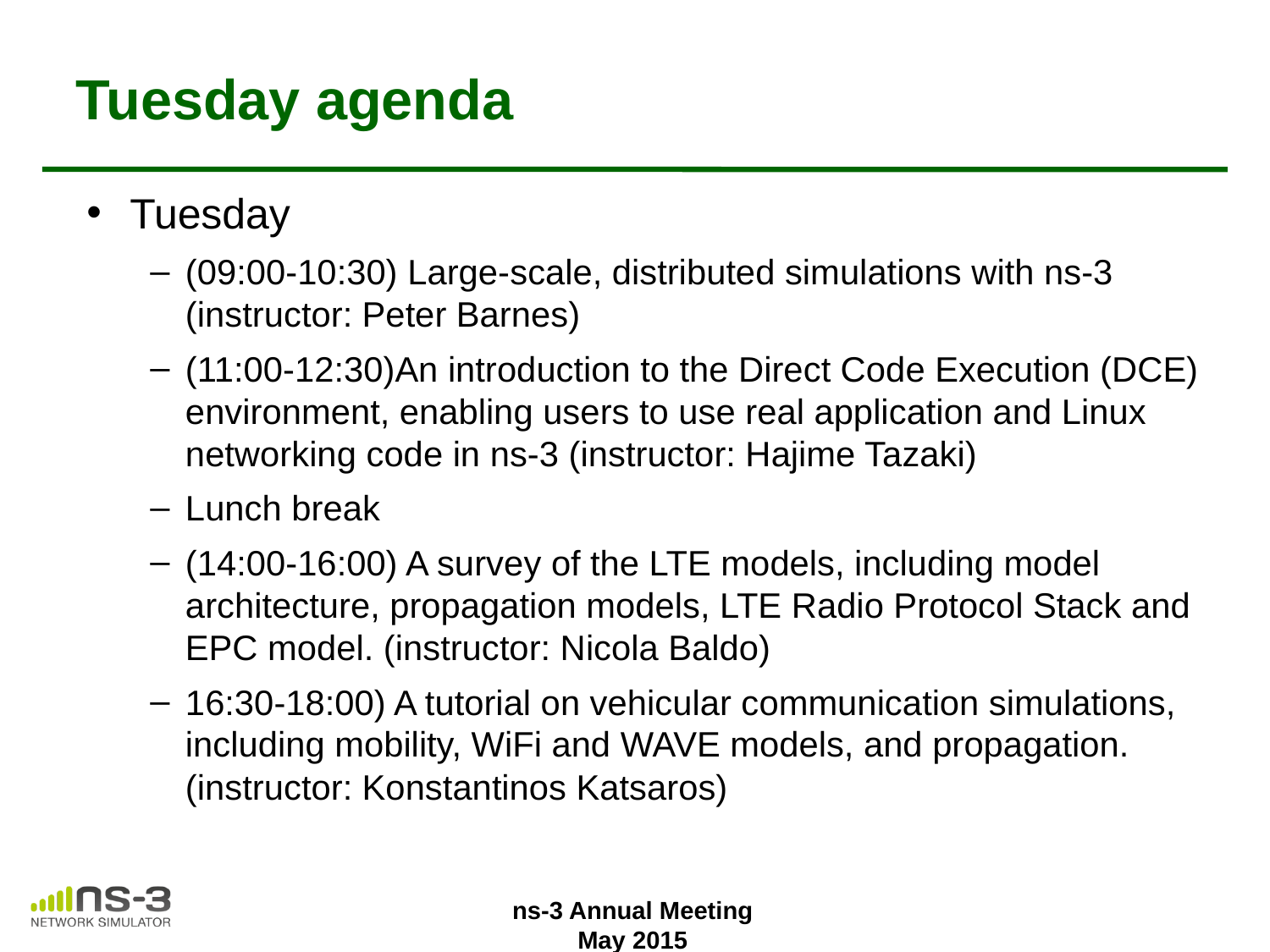

# Tuesday agenda
Tuesday
(09:00-10:30) Large-scale, distributed simulations with ns-3 (instructor: Peter Barnes)
(11:00-12:30)An introduction to the Direct Code Execution (DCE) environment, enabling users to use real application and Linux networking code in ns-3 (instructor: Hajime Tazaki)
Lunch break
(14:00-16:00) A survey of the LTE models, including model architecture, propagation models, LTE Radio Protocol Stack and EPC model. (instructor: Nicola Baldo)
16:30-18:00) A tutorial on vehicular communication simulations, including mobility, WiFi and WAVE models, and propagation. (instructor: Konstantinos Katsaros)

ns-3 Annual Meeting
May 2015